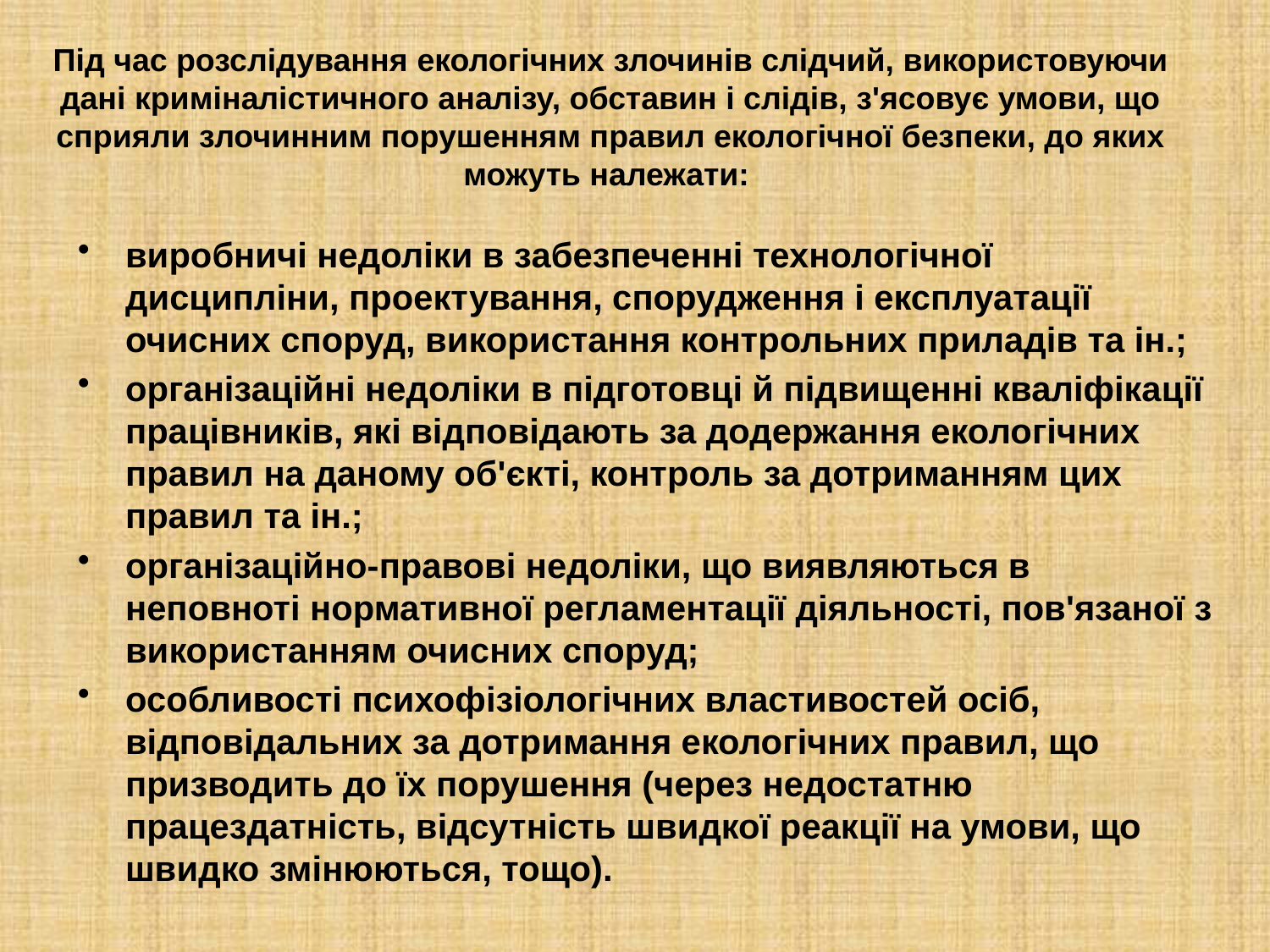

# Під час розслідування екологічних злочинів слідчий, використовуючи дані криміналістичного аналізу, обставин і слідів, з'ясовує умови, що сприяли злочинним порушенням правил екологічної безпеки, до яких можуть належати:
виробничі недоліки в забезпеченні технологічної дисципліни, проектування, спорудження і експлуатації очисних споруд, використання контрольних приладів та ін.;
організаційні недоліки в підготовці й підвищенні кваліфікації працівників, які відповідають за додержання екологічних правил на даному об'єкті, контроль за дотриманням цих правил та ін.;
організаційно-правові недоліки, що виявляються в неповноті нормативної регламентації діяльності, пов'язаної з використанням очисних споруд;
особливості психофізіологічних властивостей осіб, відповідальних за дотримання екологічних правил, що призводить до їх порушення (через недостатню працездатність, відсутність швидкої реакції на умови, що швидко змінюються, тощо).